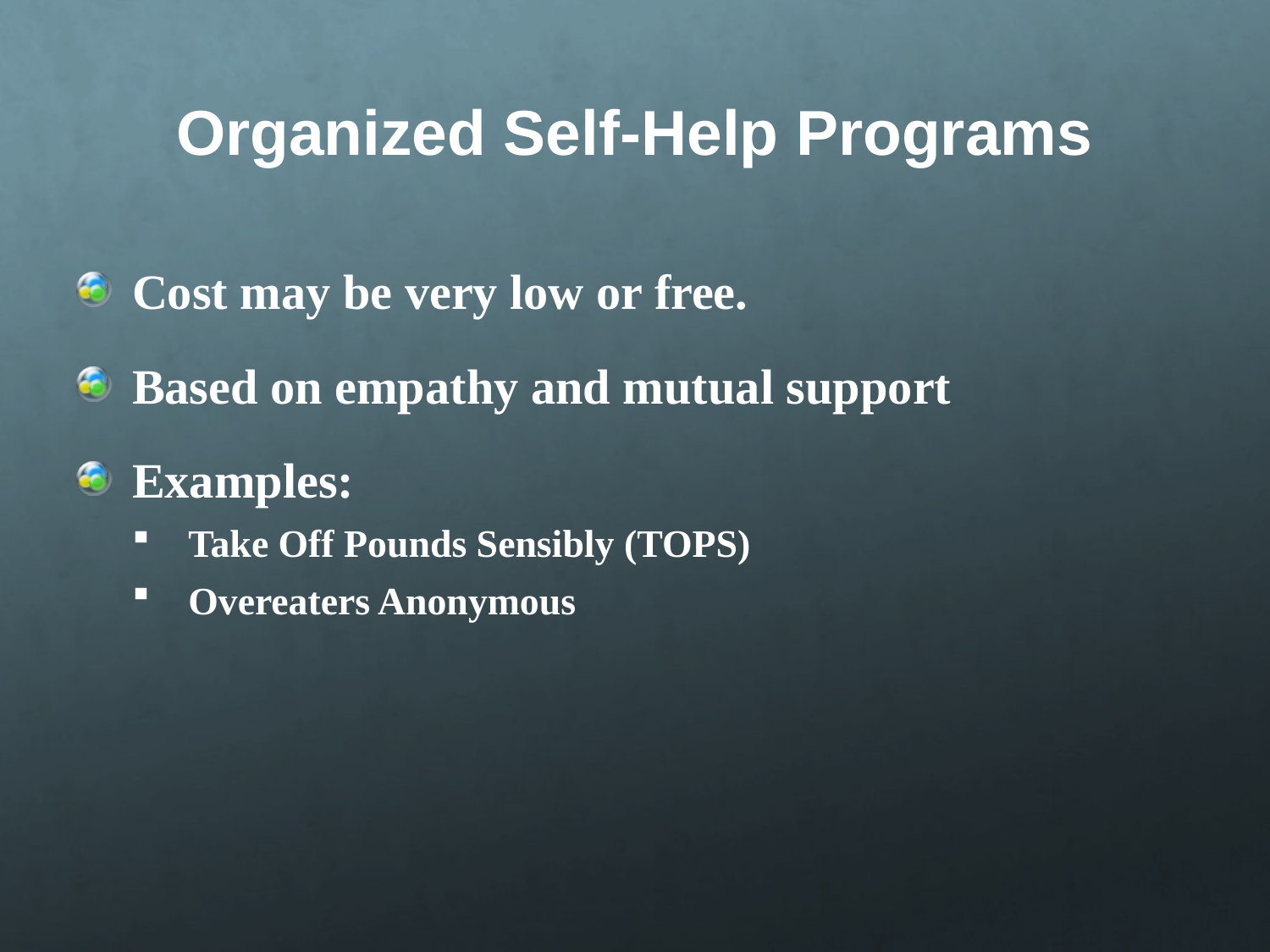

# Organized Self-Help Programs
Cost may be very low or free.
Based on empathy and mutual support
Examples:
Take Off Pounds Sensibly (TOPS)
Overeaters Anonymous